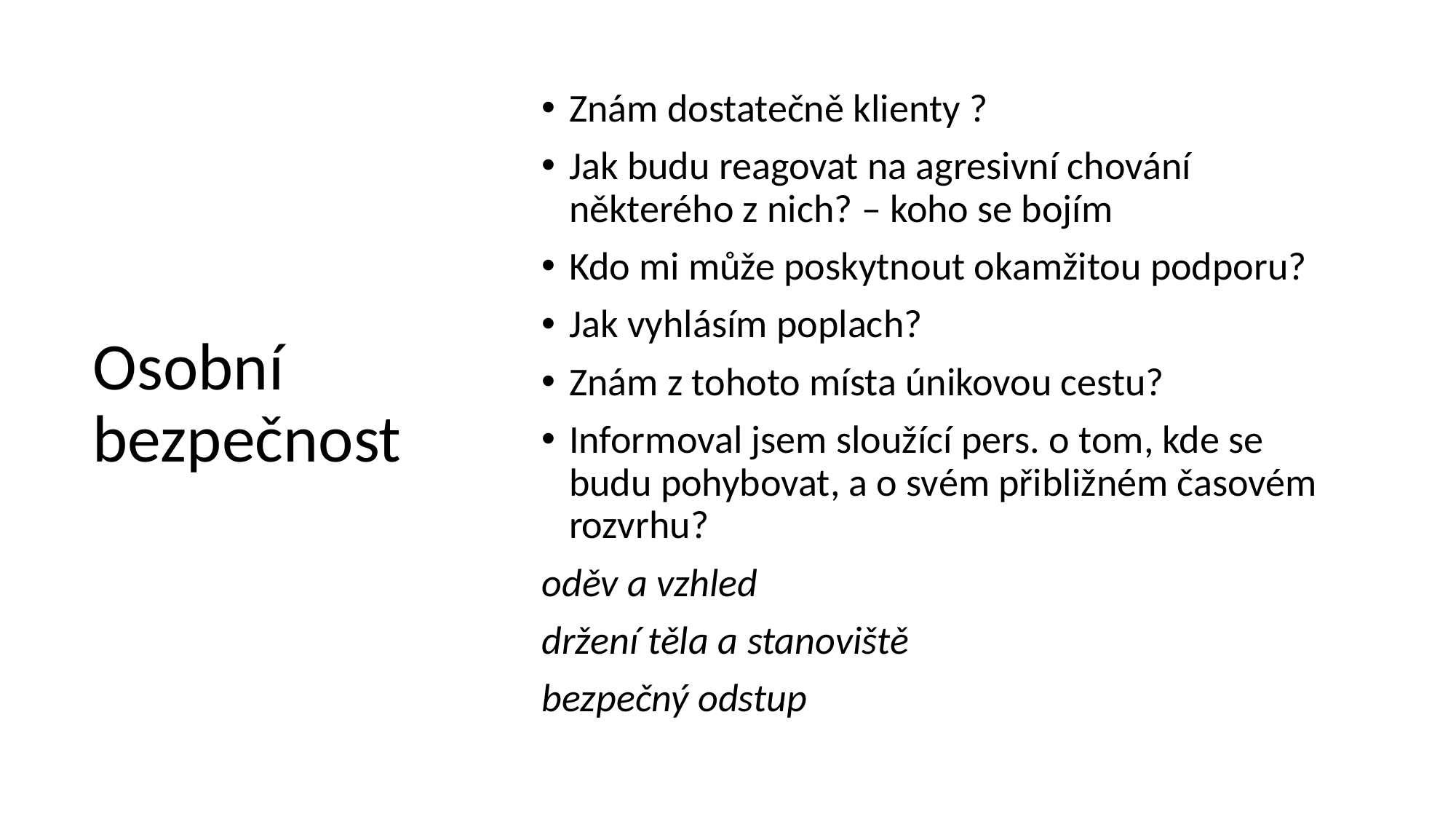

Znám dostatečně klienty ?
Jak budu reagovat na agresivní chování některého z nich? – koho se bojím
Kdo mi může poskytnout okamžitou podporu?
Jak vyhlásím poplach?
Znám z tohoto místa únikovou cestu?
Informoval jsem sloužící pers. o tom, kde se budu pohybovat, a o svém přibližném časovém rozvrhu?
oděv a vzhled
držení těla a stanoviště
bezpečný odstup
# Osobní bezpečnost